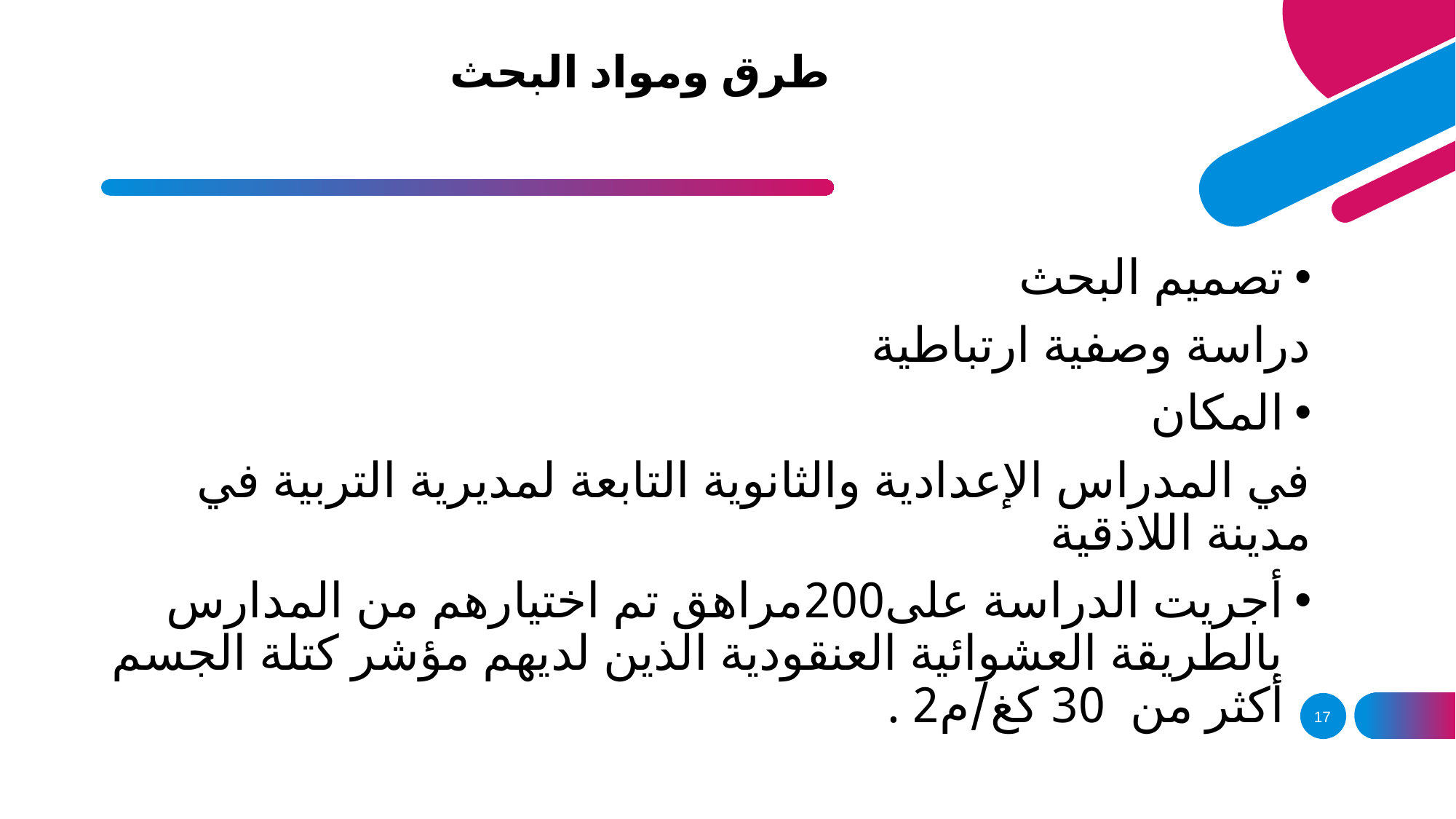

# طرق ومواد البحث
تصميم البحث
دراسة وصفية ارتباطية
المكان
في المدراس الإعدادية والثانوية التابعة لمديرية التربية في مدينة اللاذقية
أجريت الدراسة على200مراهق تم اختيارهم من المدارس بالطريقة العشوائية العنقودية الذين لديهم مؤشر كتلة الجسم أكثر من  30 كغ/م2 .

17